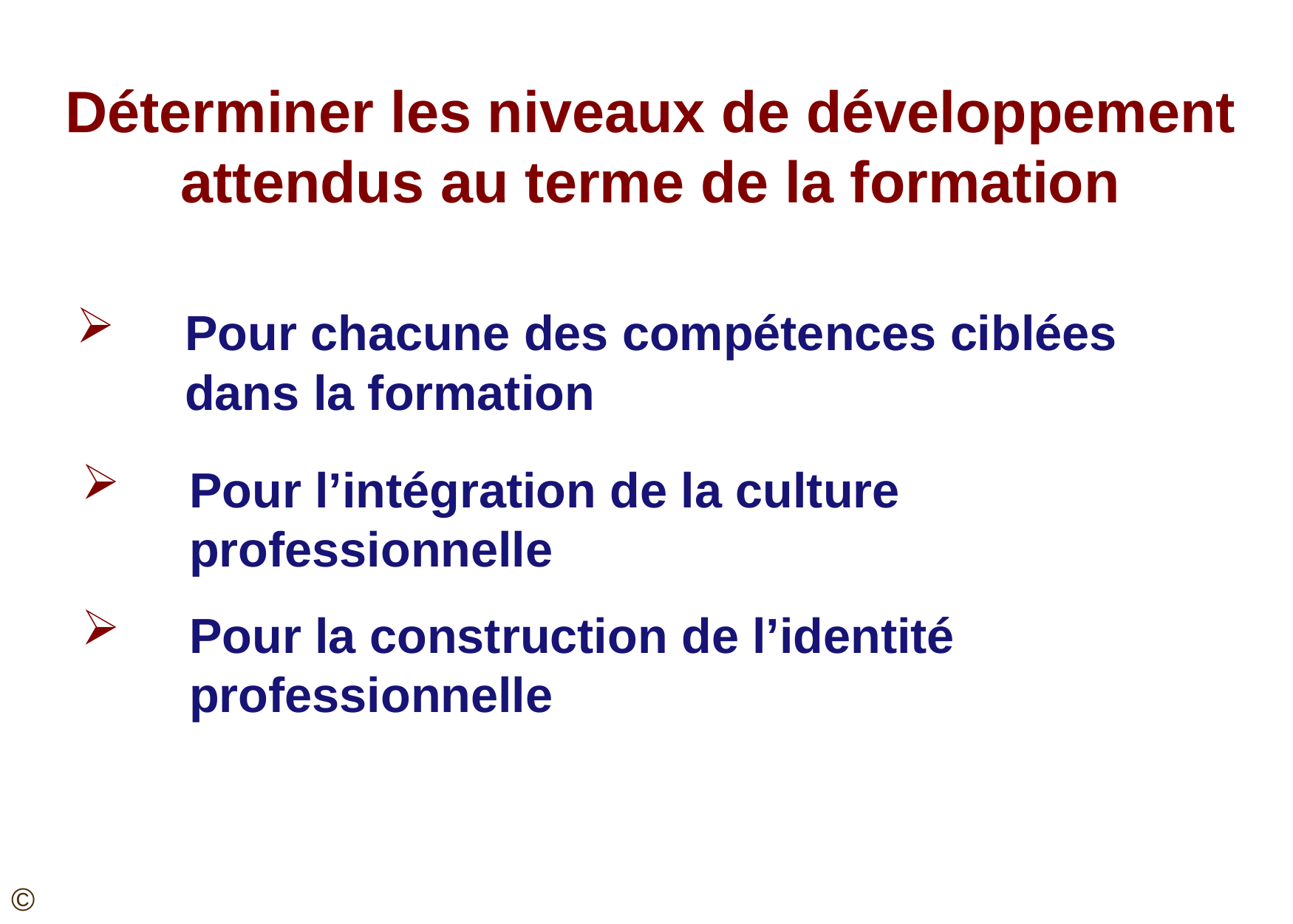

Déterminer les niveaux de développement attendus au terme de la formation
Pour chacune des compétences ciblées dans la formation
Pour l’intégration de la culture professionnelle
Pour la construction de l’identité professionnelle